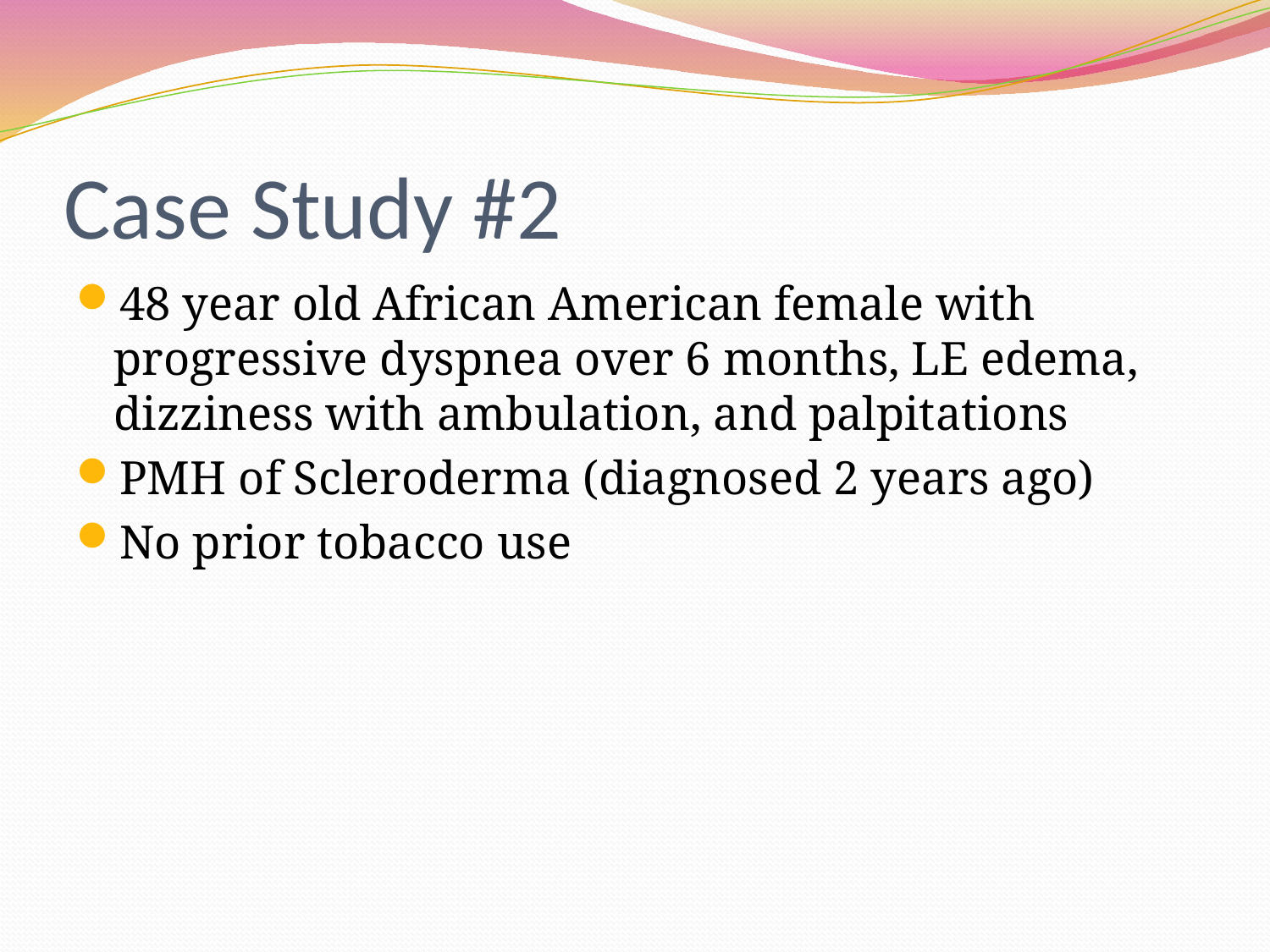

# Case Study #2
48 year old African American female with progressive dyspnea over 6 months, LE edema, dizziness with ambulation, and palpitations
PMH of Scleroderma (diagnosed 2 years ago)
No prior tobacco use